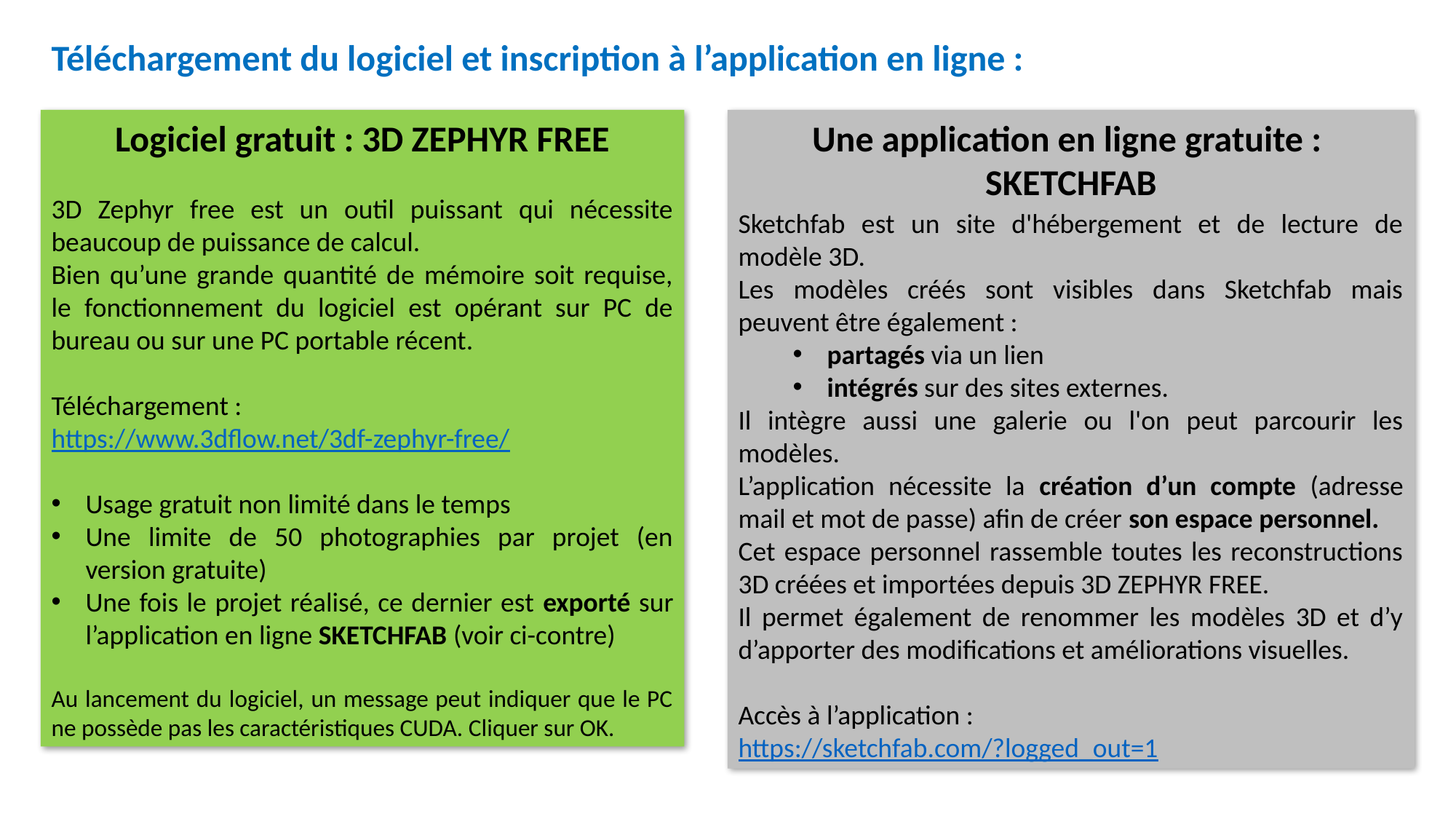

Téléchargement du logiciel et inscription à l’application en ligne :
Logiciel gratuit : 3D ZEPHYR FREE

3D Zephyr free est un outil puissant qui nécessite beaucoup de puissance de calcul.
Bien qu’une grande quantité de mémoire soit requise, le fonctionnement du logiciel est opérant sur PC de bureau ou sur une PC portable récent.

Téléchargement :
https://www.3dflow.net/3df-zephyr-free/

Usage gratuit non limité dans le temps
Une limite de 50 photographies par projet (en version gratuite)
Une fois le projet réalisé, ce dernier est exporté sur l’application en ligne SKETCHFAB (voir ci-contre)

Au lancement du logiciel, un message peut indiquer que le PC ne possède pas les caractéristiques CUDA. Cliquer sur OK.
Une application en ligne gratuite :
SKETCHFAB

Sketchfab est un site d'hébergement et de lecture de modèle 3D.
Les modèles créés sont visibles dans Sketchfab mais peuvent être également :
partagés via un lien
intégrés sur des sites externes.
Il intègre aussi une galerie ou l'on peut parcourir les modèles.
L’application nécessite la création d’un compte (adresse mail et mot de passe) afin de créer son espace personnel.
Cet espace personnel rassemble toutes les reconstructions 3D créées et importées depuis 3D ZEPHYR FREE.
Il permet également de renommer les modèles 3D et d’y d’apporter des modifications et améliorations visuelles.

Accès à l’application :
https://sketchfab.com/?logged_out=1